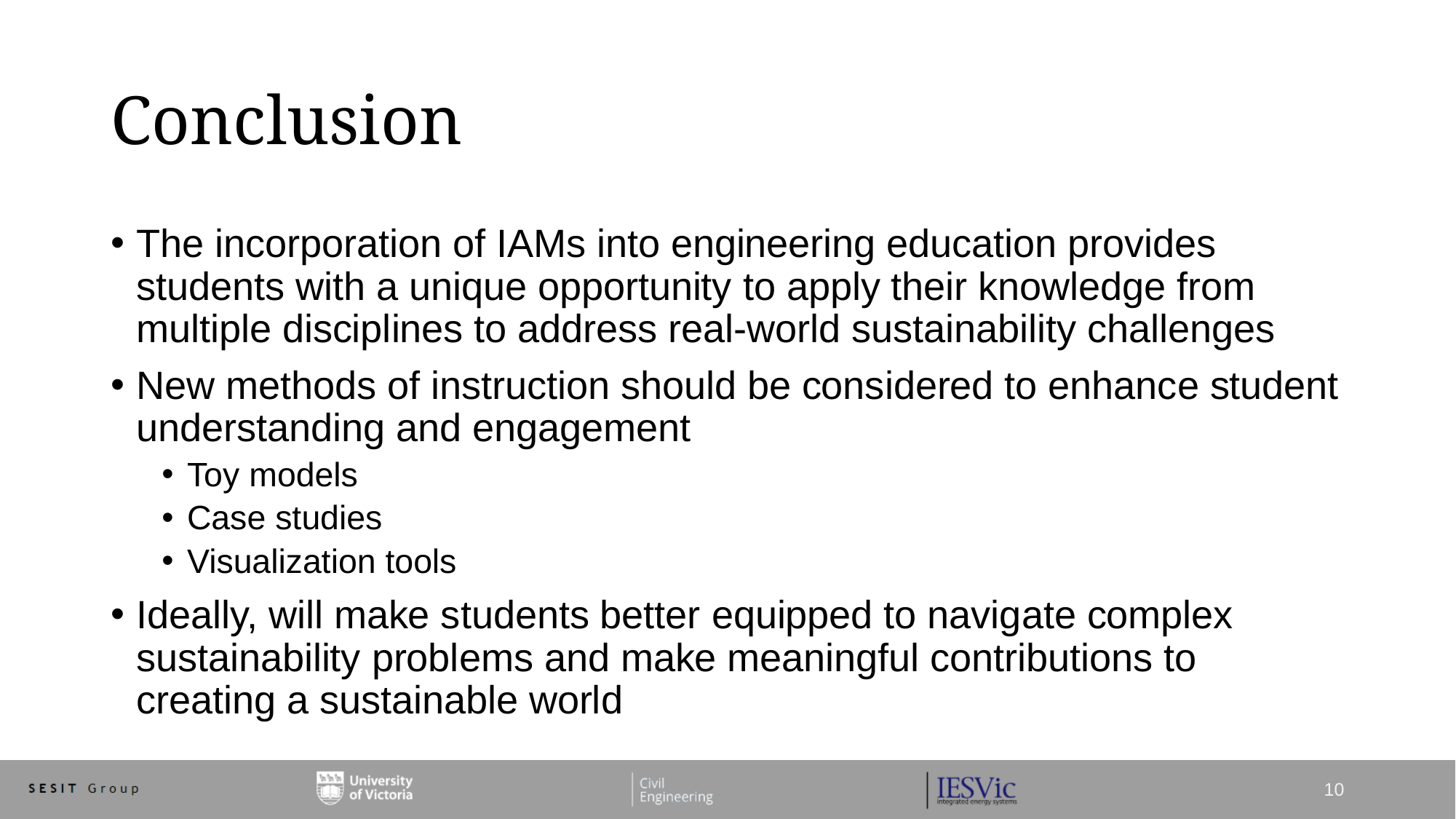

# Conclusion
The incorporation of IAMs into engineering education provides students with a unique opportunity to apply their knowledge from multiple disciplines to address real-world sustainability challenges
New methods of instruction should be considered to enhance student understanding and engagement
Toy models
Case studies
Visualization tools
Ideally, will make students better equipped to navigate complex  sustainability problems and make meaningful contributions to creating a sustainable world
10